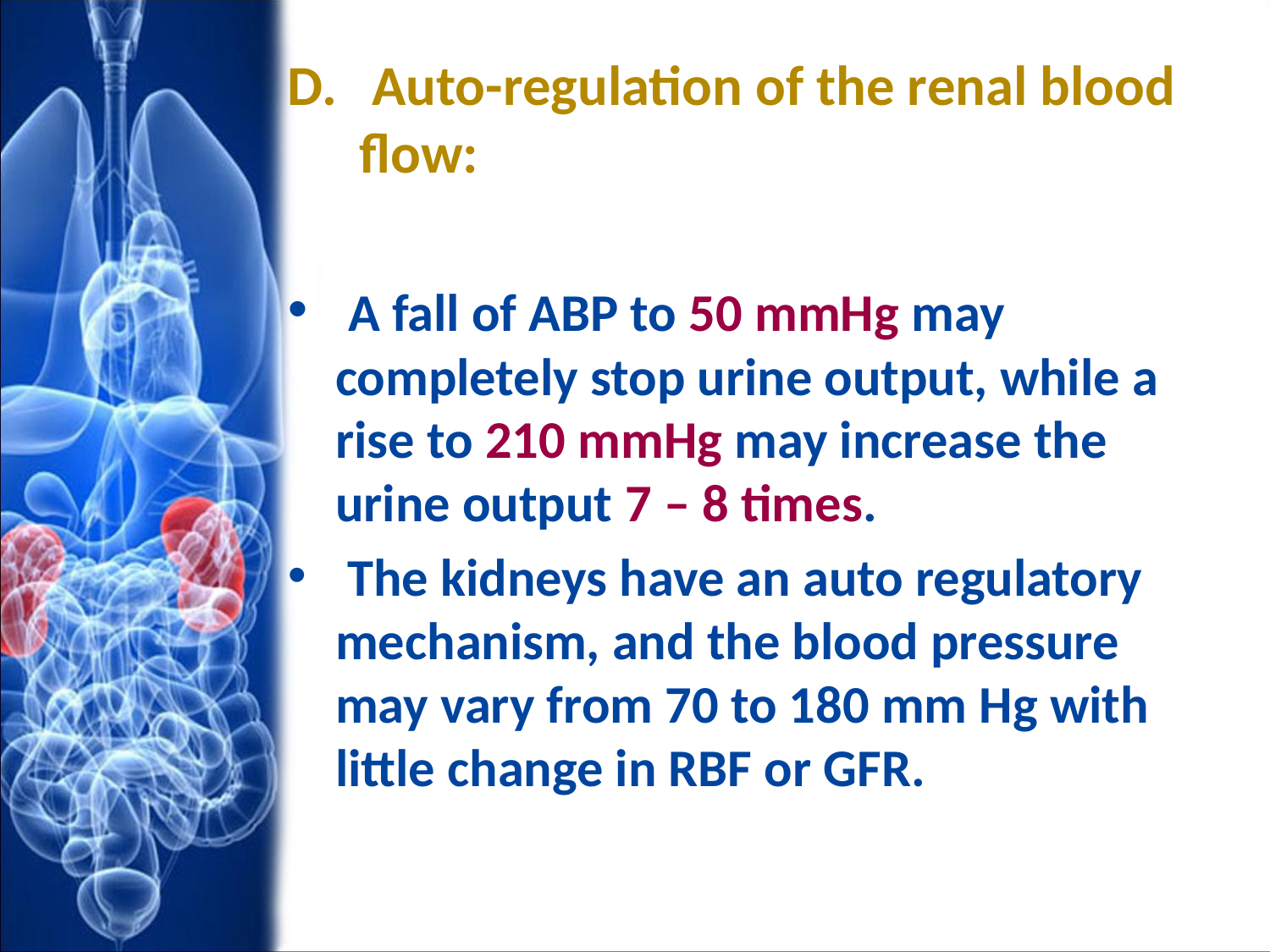

Auto-regulation of the renal blood flow:

 A fall of ABP to 50 mmHg may completely stop urine output, while a rise to 210 mmHg may increase the urine output 7 – 8 times.
 The kidneys have an auto regulatory mechanism, and the blood pressure may vary from 70 to 180 mm Hg with little change in RBF or GFR.